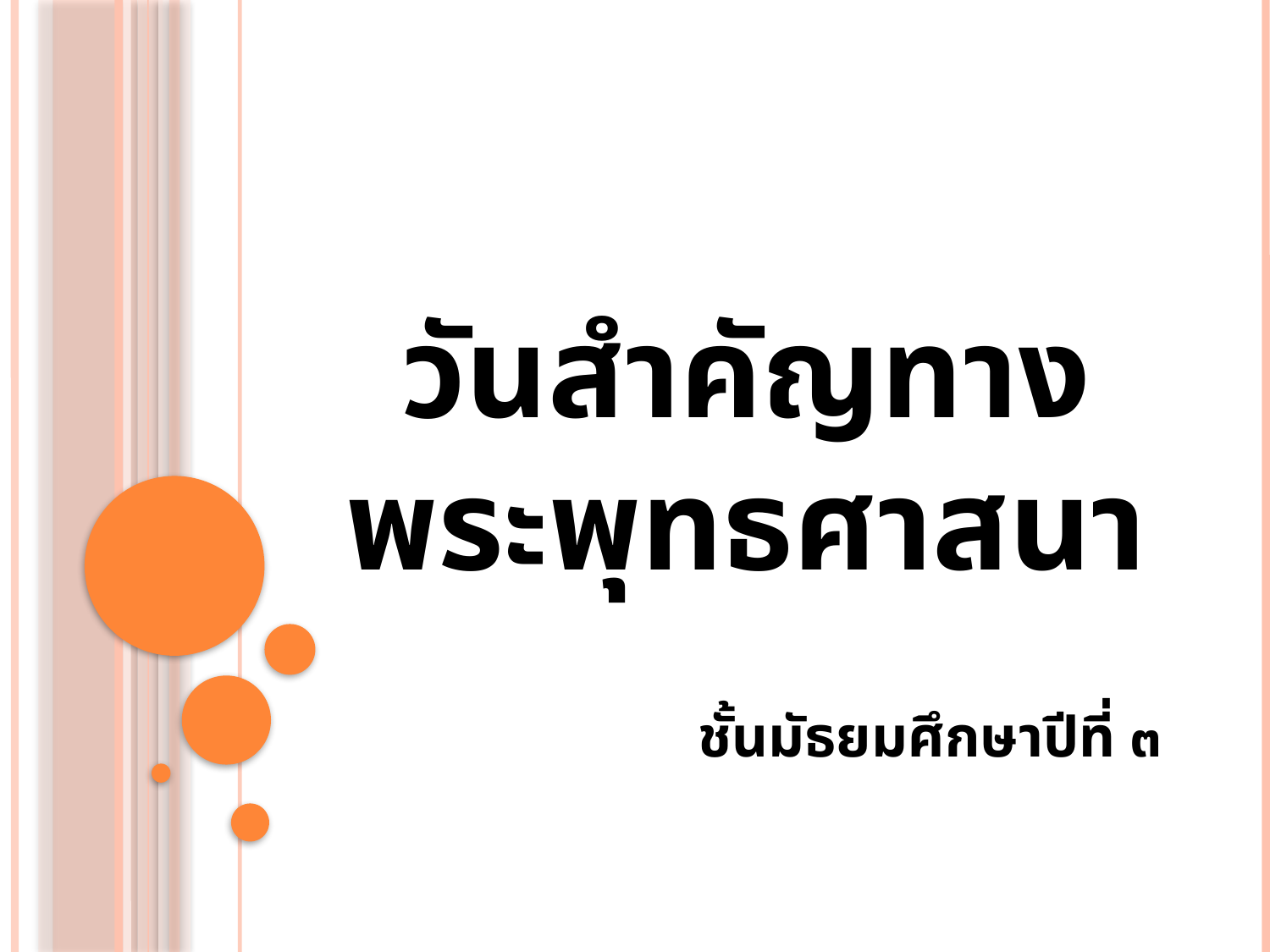

# วันสำคัญทางพระพุทธศาสนา
ชั้นมัธยมศึกษาปีที่ ๓